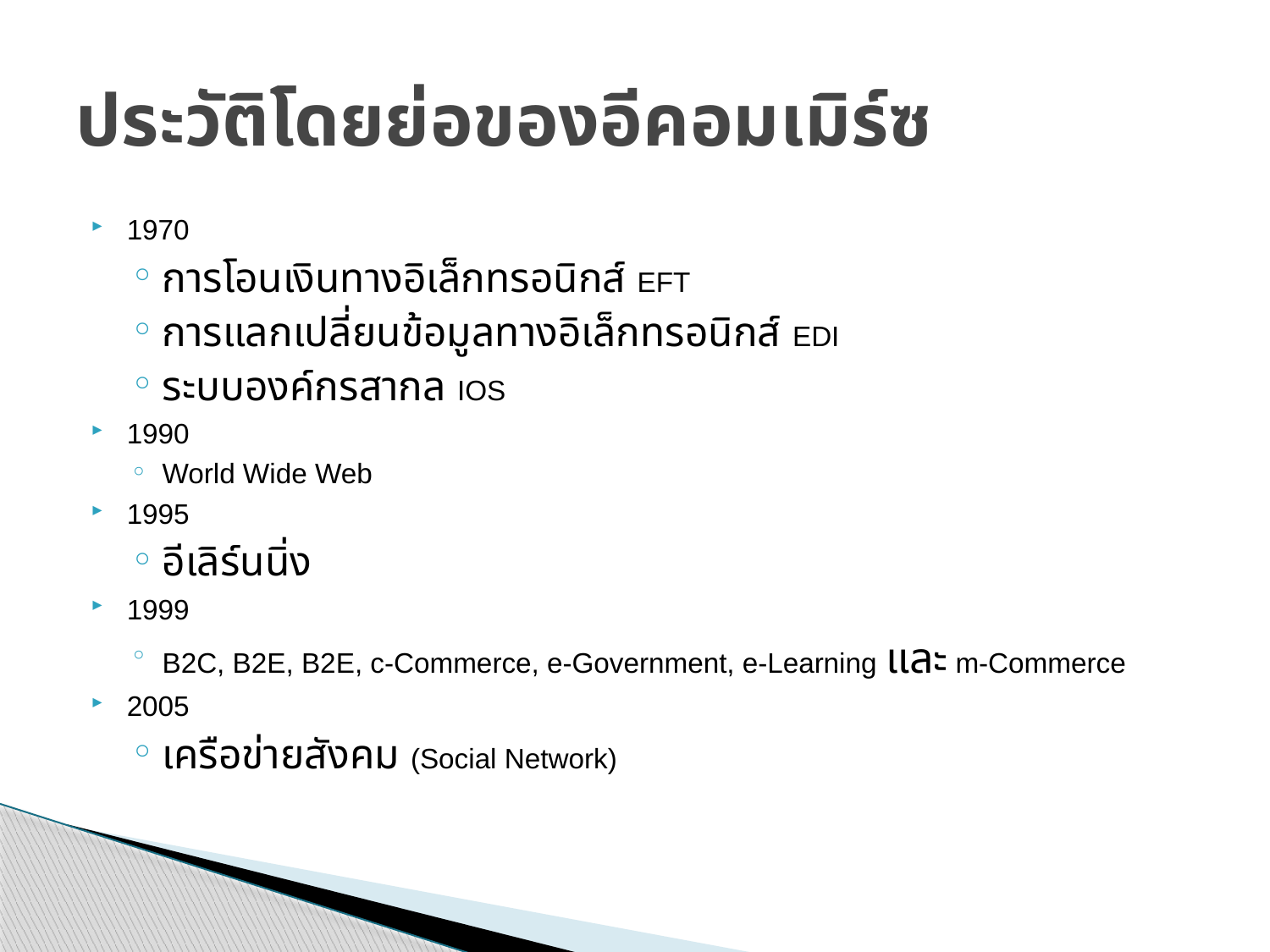

# ประวัติโดยย่อของอีคอมเมิร์ซ
1970
การโอนเงินทางอิเล็กทรอนิกส์ EFT
การแลกเปลี่ยนข้อมูลทางอิเล็กทรอนิกส์ EDI
ระบบองค์กรสากล IOS
1990
World Wide Web
1995
อีเลิร์นนิ่ง
1999
B2C, B2E, B2E, c-Commerce, e-Government, e-Learning และ m-Commerce
2005
เครือข่ายสังคม (Social Network)